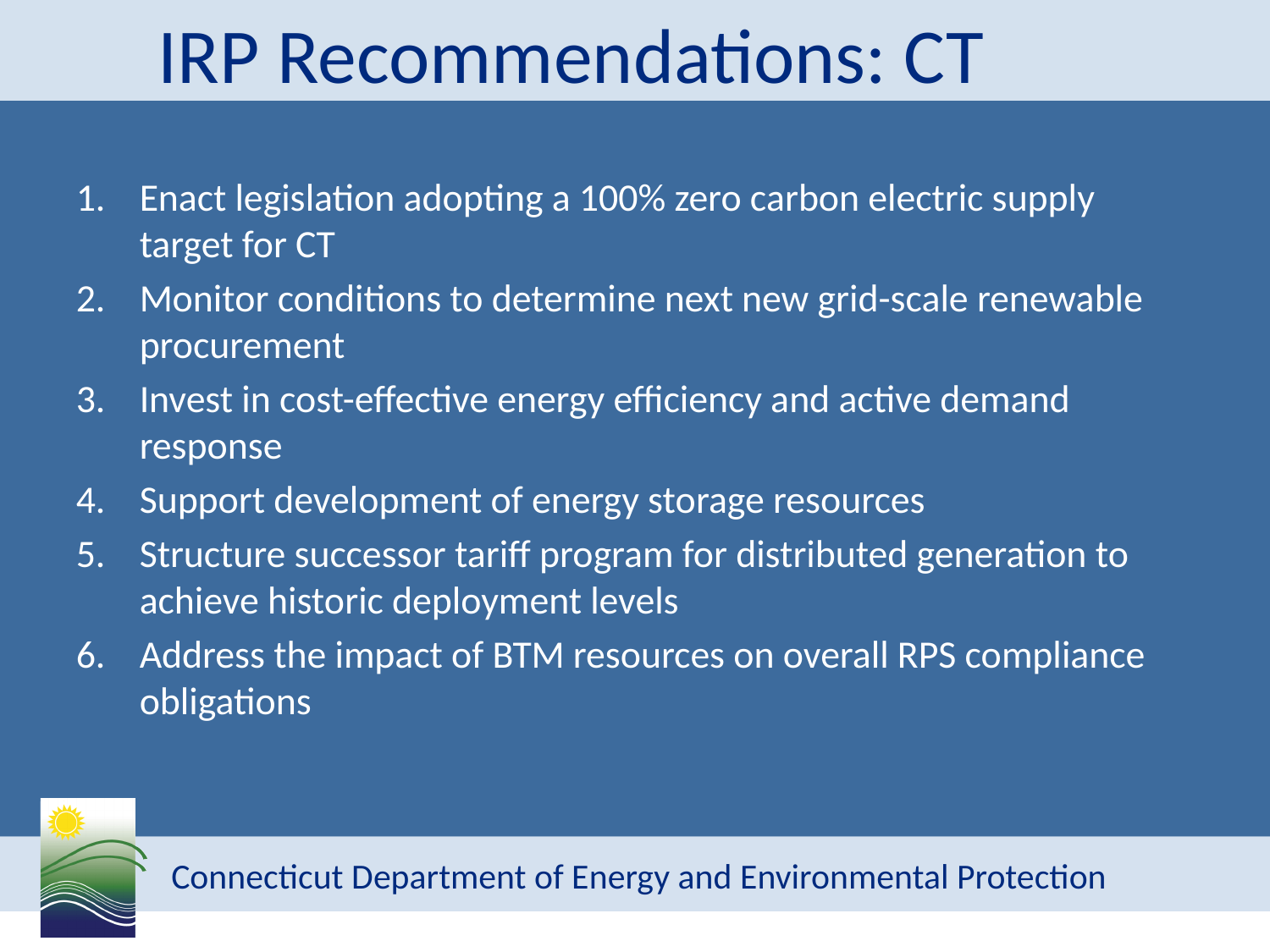

# IRP Recommendations: CT

Enact legislation adopting a 100% zero carbon electric supply target for CT
Monitor conditions to determine next new grid-scale renewable procurement
Invest in cost-effective energy efficiency and active demand response
Support development of energy storage resources
Structure successor tariff program for distributed generation to achieve historic deployment levels
Address the impact of BTM resources on overall RPS compliance obligations